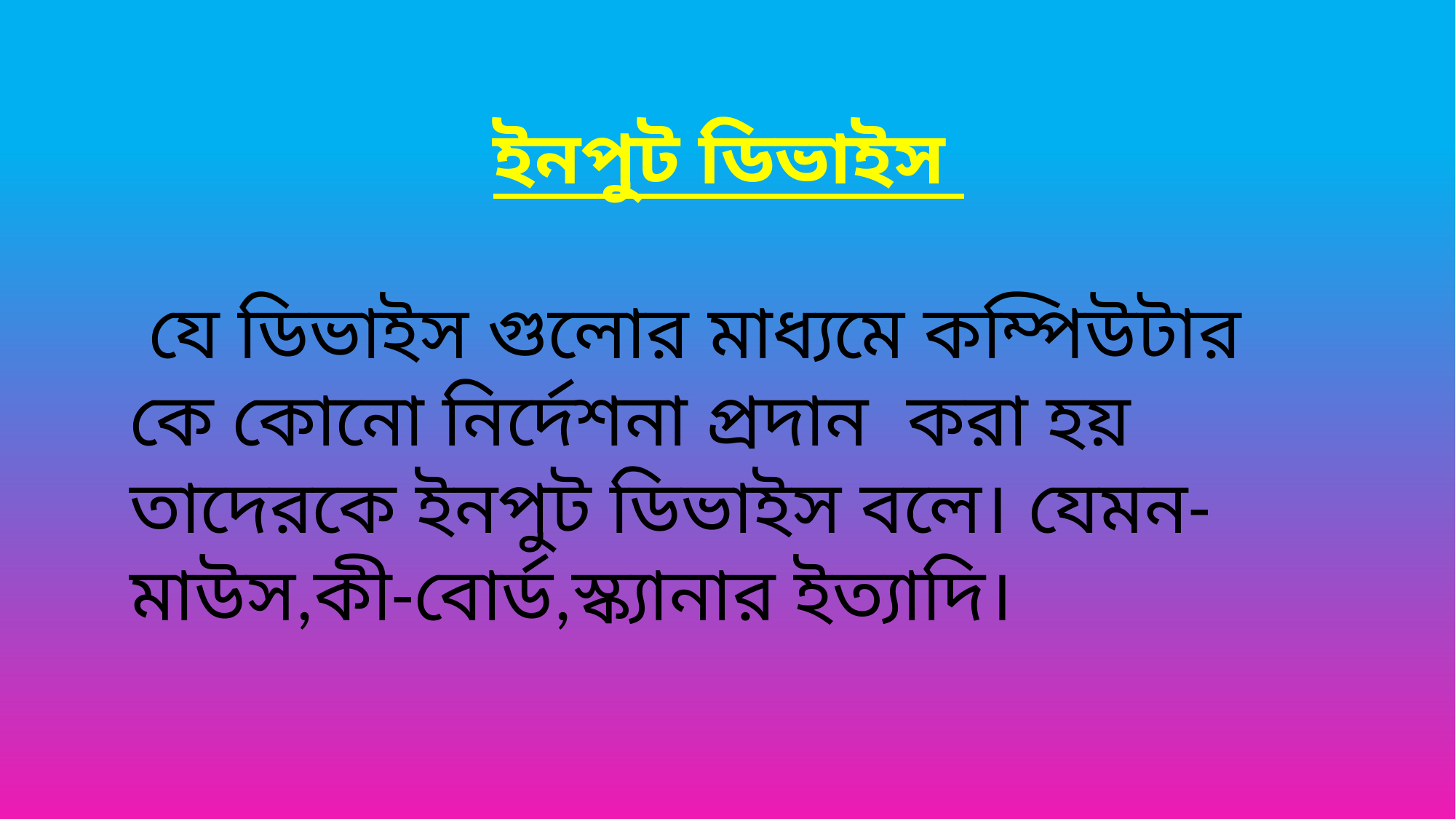

ইনপুট ডিভাইস

 যে ডিভাইস গুলোর মাধ্যমে কম্পিউটার কে কোনো নির্দেশনা প্রদান  করা হয় তাদেরকে ইনপুট ডিভাইস বলে। যেমন- মাউস,কী-বোর্ড,স্ক্যানার ইত্যাদি।